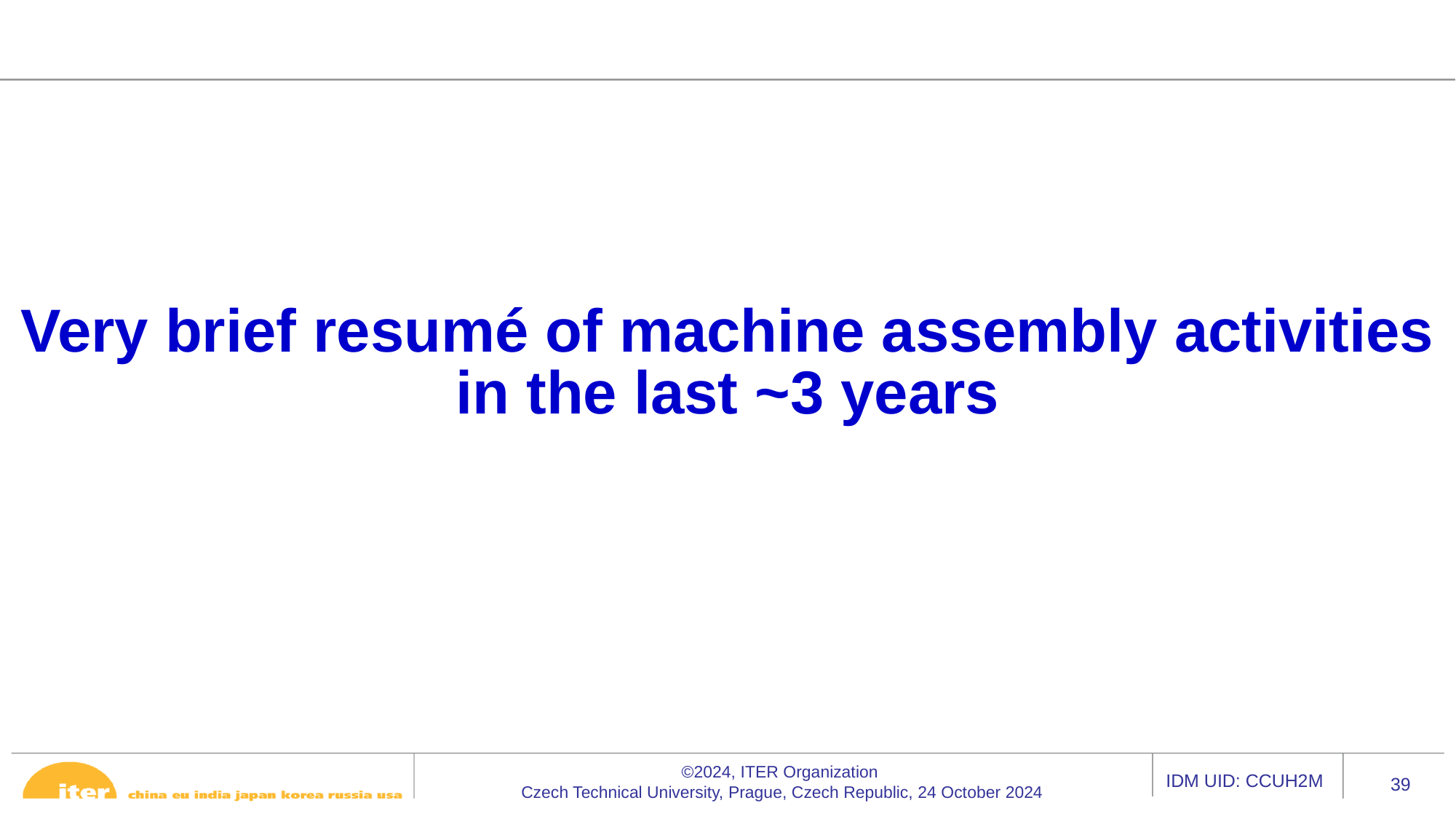

Very brief resumé of machine assembly activities in the last ~3 years